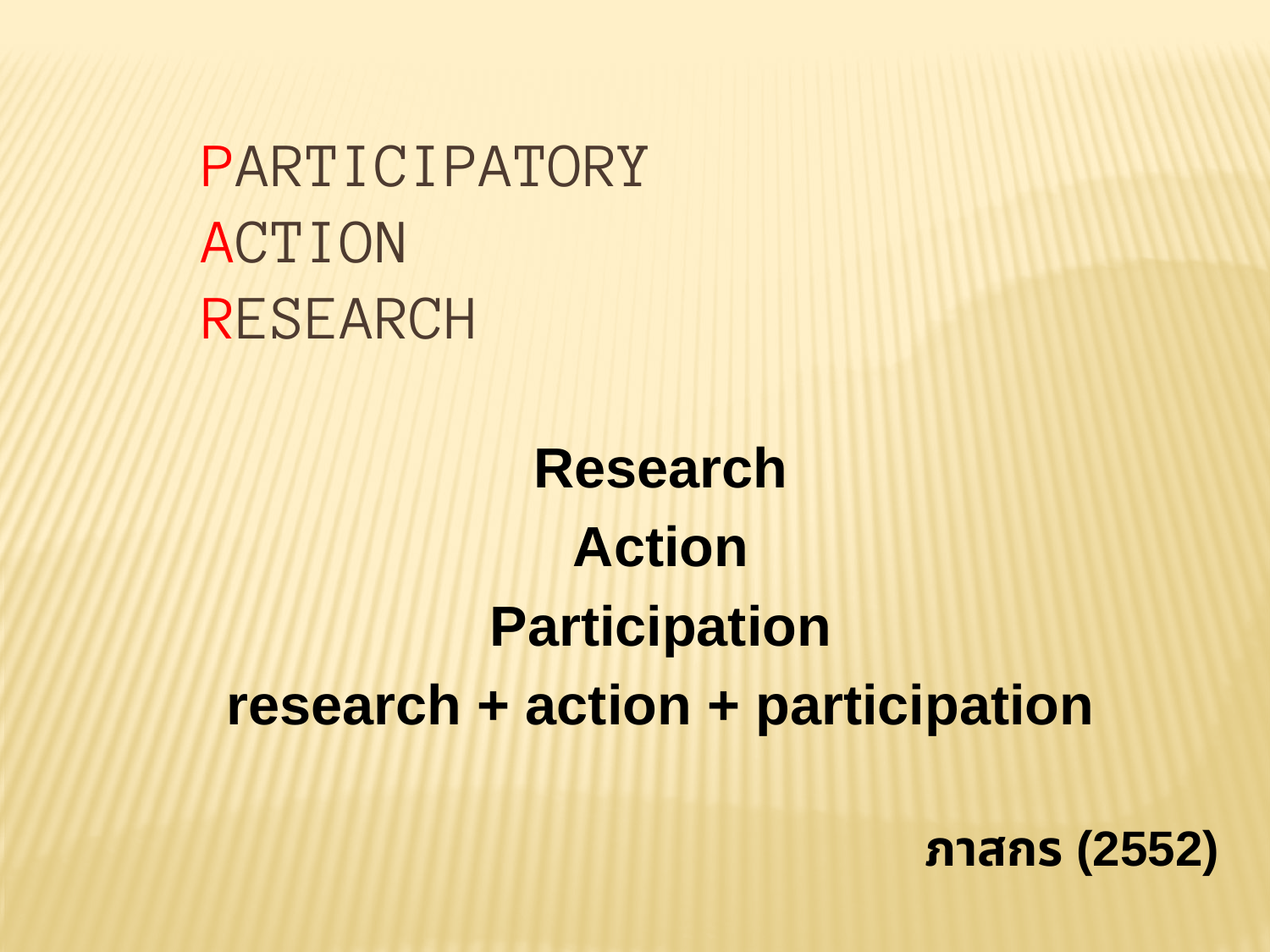

Participatory
Action
Research
Research
Action
Participation
research + action + participation
ภาสกร (2552)